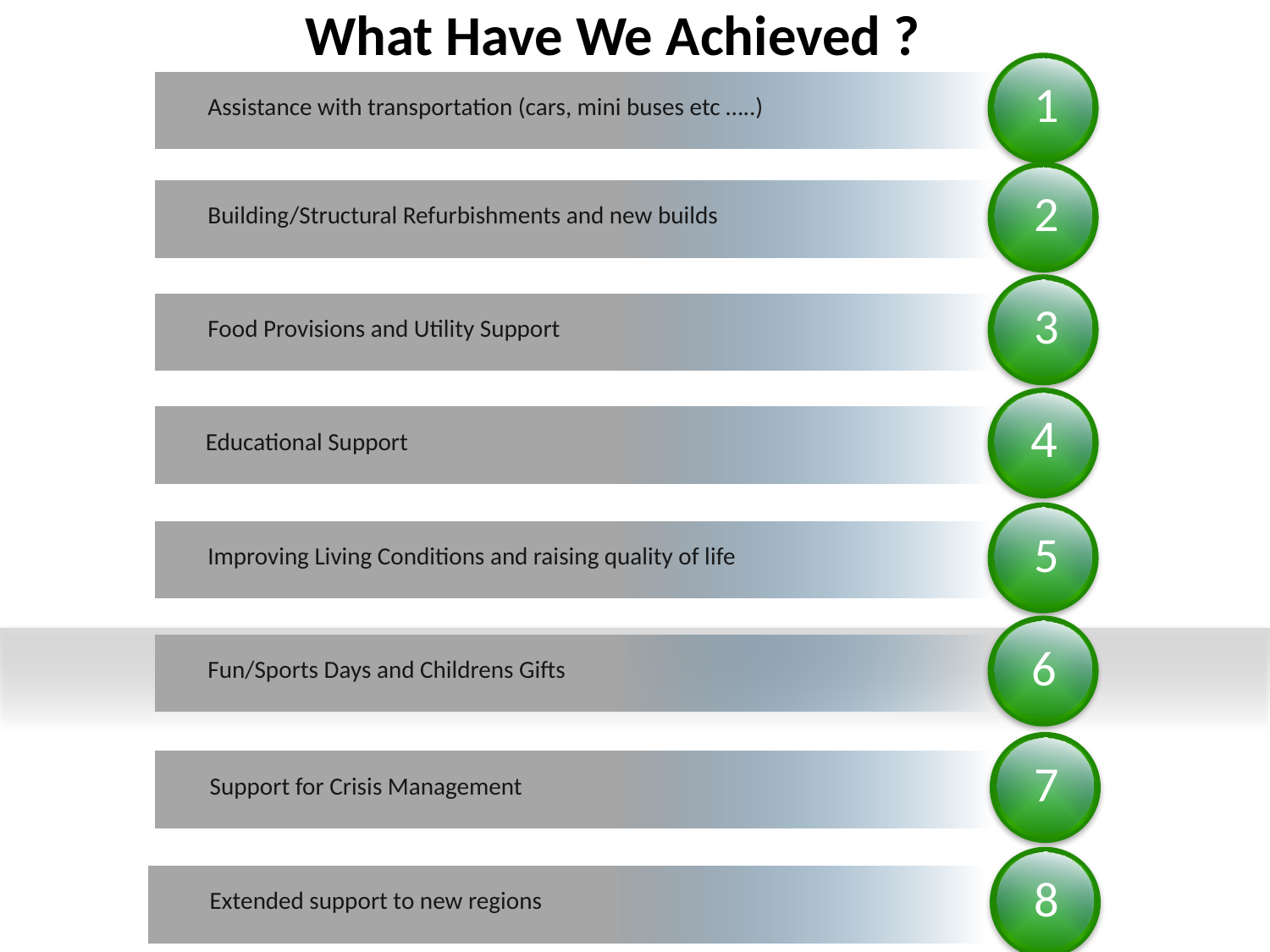

What Have We Achieved ?

1

Assistance with transportation (cars, mini buses etc …..)

2

Building/Structural Refurbishments and new builds

3

Food Provisions and Utility Support

4

Educational Support

5

Improving Living Conditions and raising quality of life

6

Fun/Sports Days and Childrens Gifts

7

Support for Crisis Management

8

Extended support to new regions